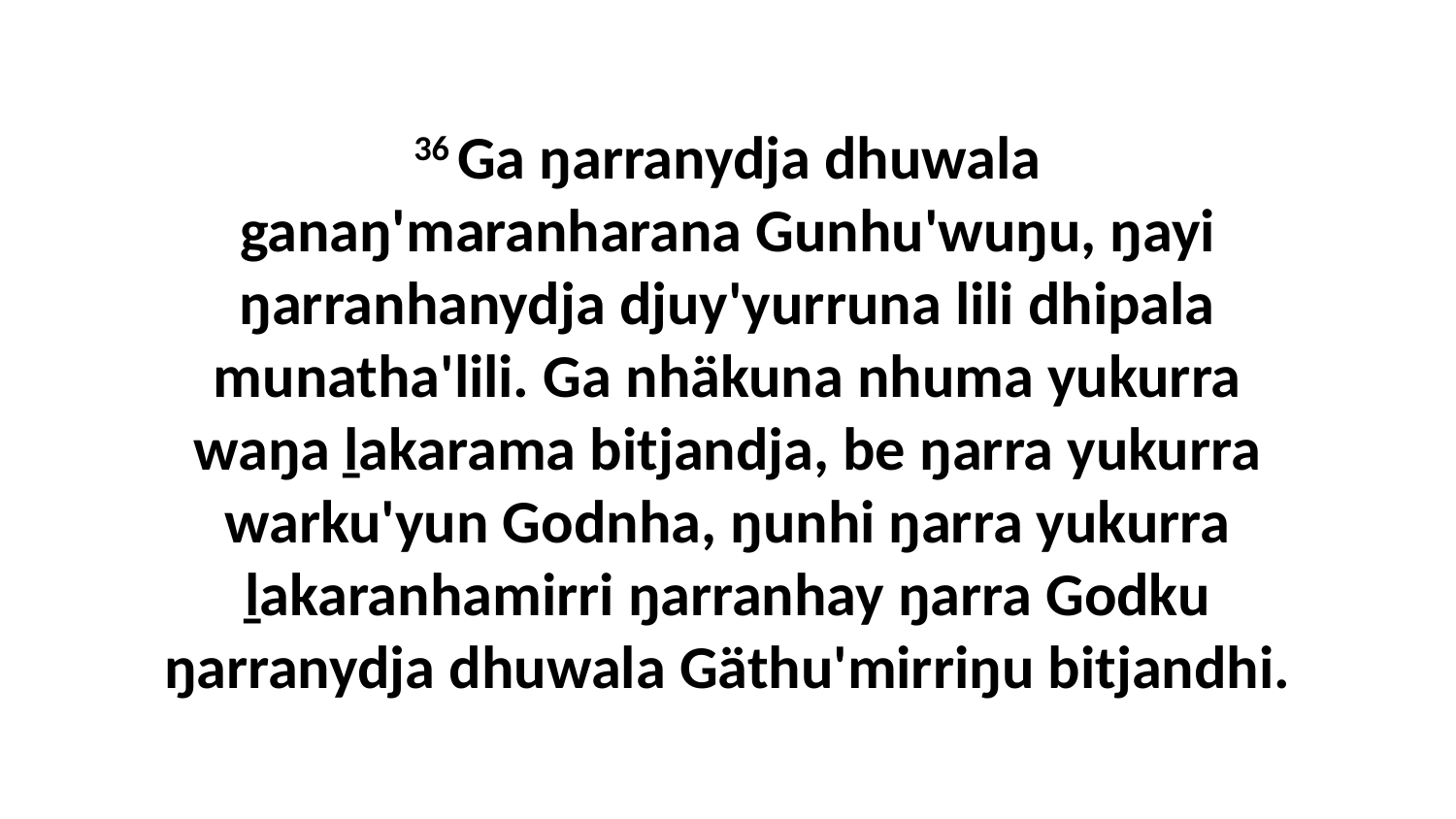

36 Ga ŋarranydja dhuwala ganaŋ'maranharana Gunhu'wuŋu, ŋayi ŋarranhanydja djuy'yurruna lili dhipala munatha'lili. Ga nhäkuna nhuma yukurra waŋa ḻakarama bitjandja, be ŋarra yukurra warku'yun Godnha, ŋunhi ŋarra yukurra ḻakaranhamirri ŋarranhay ŋarra Godku ŋarranydja dhuwala Gäthu'mirriŋu bitjandhi.